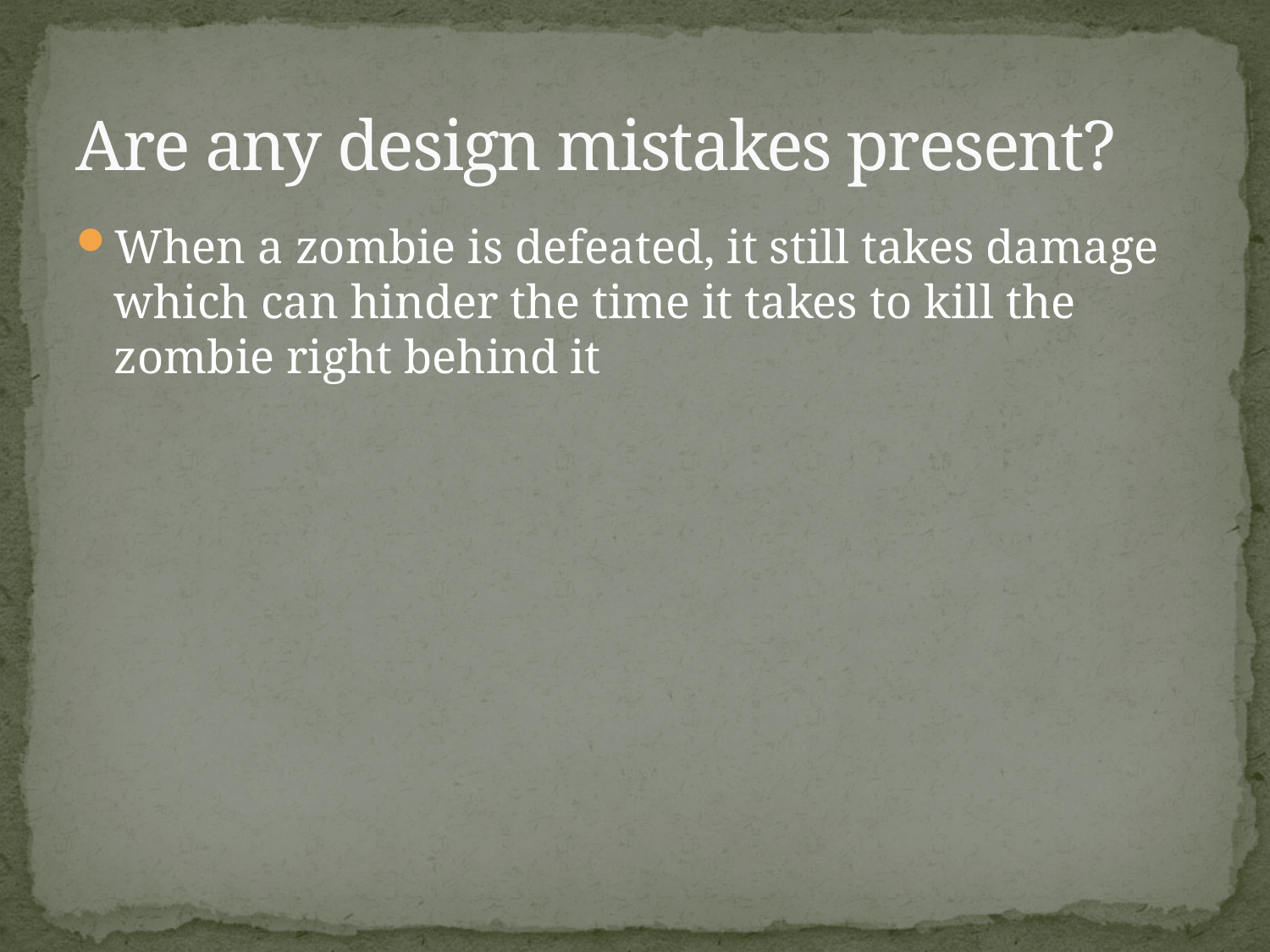

# Are any design mistakes present?
When a zombie is defeated, it still takes damage which can hinder the time it takes to kill the zombie right behind it